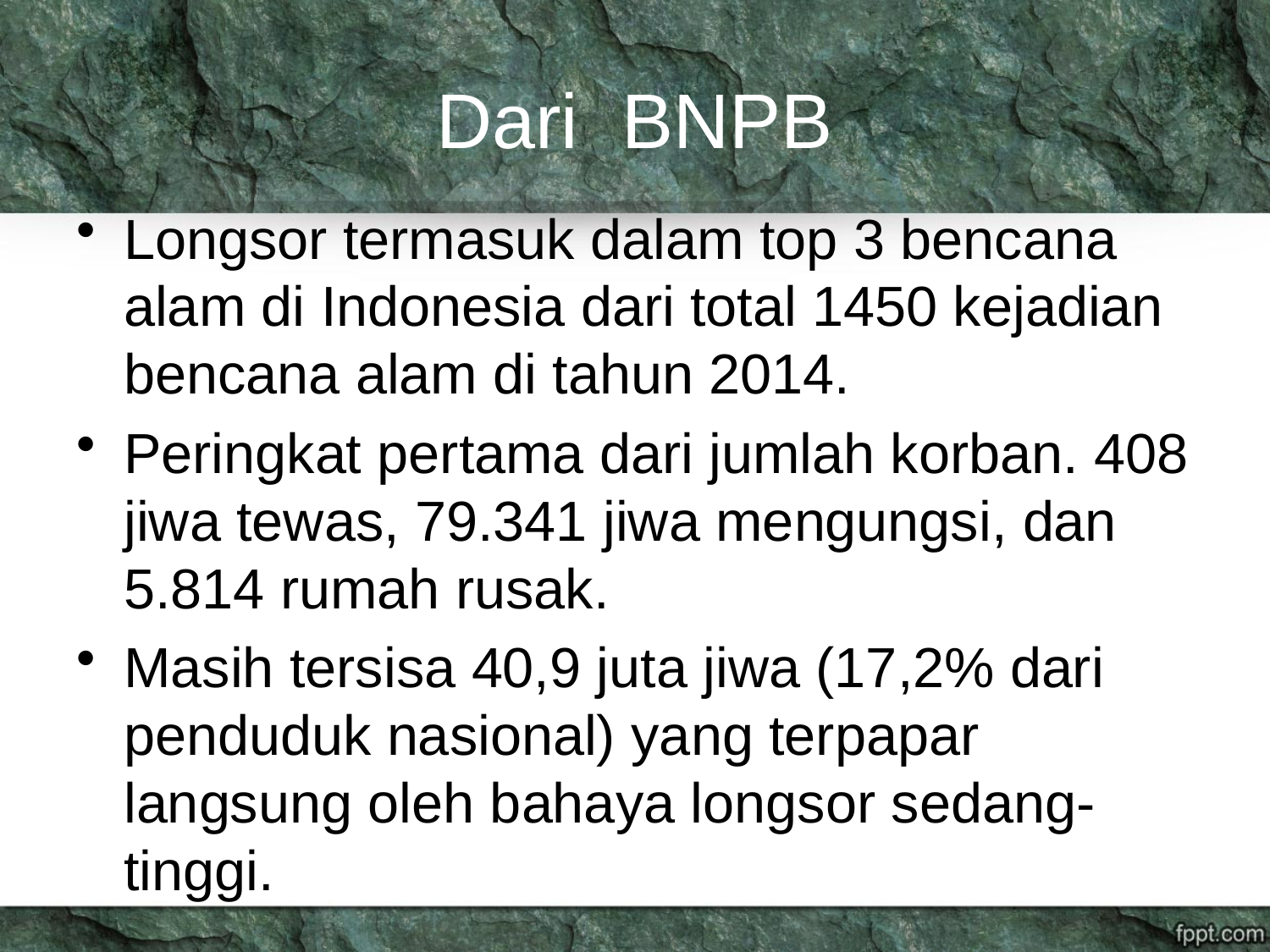

# Dari  BNPB
Longsor termasuk dalam top 3 bencana alam di Indonesia dari total 1450 kejadian bencana alam di tahun 2014.
Peringkat pertama dari jumlah korban. 408 jiwa tewas, 79.341 jiwa mengungsi, dan 5.814 rumah rusak.
Masih tersisa 40,9 juta jiwa (17,2% dari penduduk nasional) yang terpapar langsung oleh bahaya longsor sedang-tinggi.